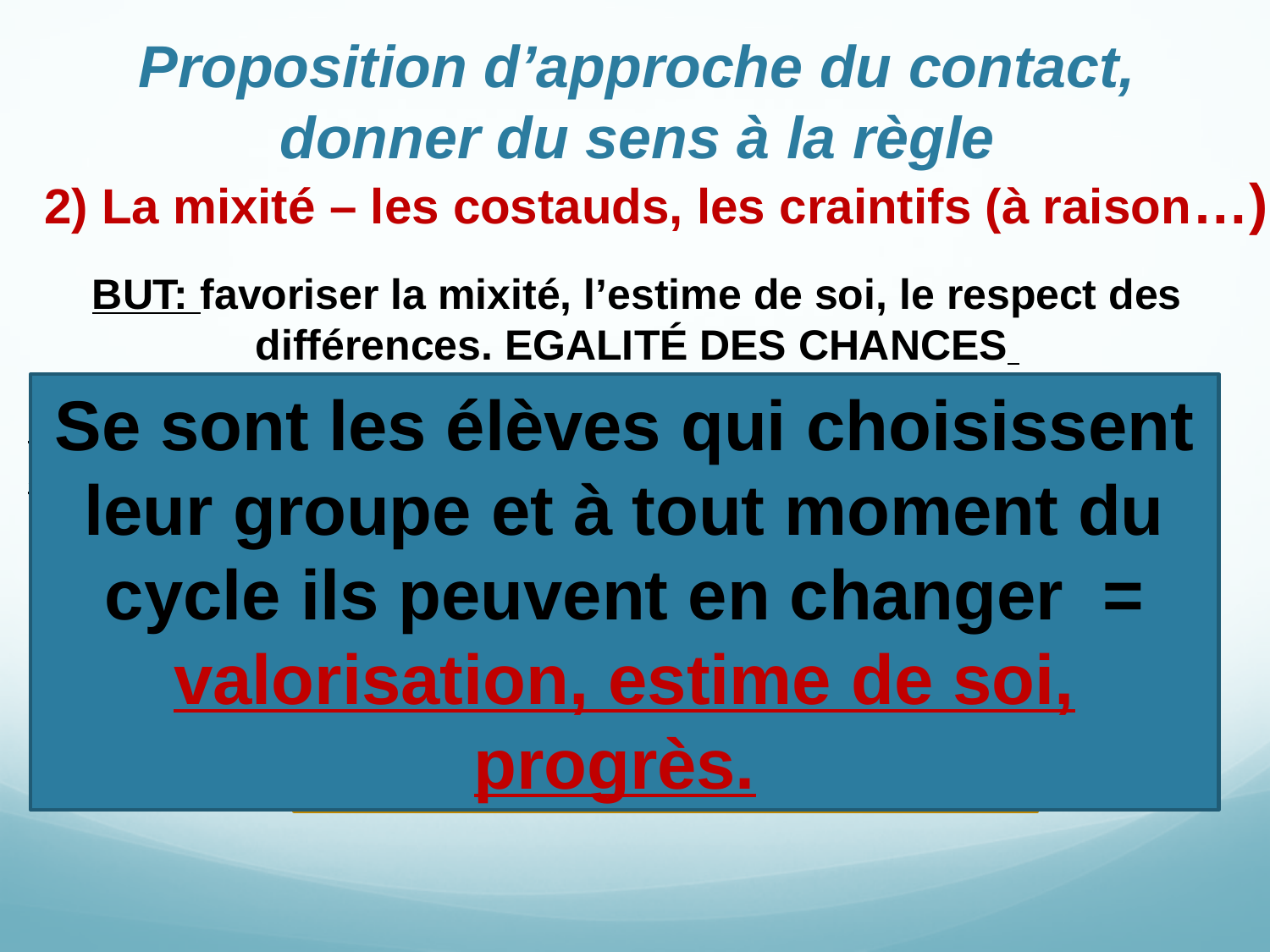

# Proposition d’approche du contact, donner du sens à la règle
2) La mixité – les costauds, les craintifs (à raison…)
BUT: favoriser la mixité, l’estime de soi, le respect des différences. EGALITÉ DES CHANCES
Se sont les élèves qui choisissent leur groupe et à tout moment du cycle ils peuvent en changer  = valorisation, estime de soi, progrès.
DESCRIPTION: Établir 3 groupes d’engagements moteurs suivant la volonté des élèves à jouer et à subir le contact.
Groupe 1 : « les satellites, j’ai un peu peur, moi j’aime pas toucher, attraper les autres et encore moins qu’on me le fasse… »
Groupe 2 : « les je sais pas trop », j’ai bien envie de m’engager mais je suis pas encore assez fou-folle pour arrêter les costaud(e)s de la classe
Groupe 3 : « les même pas peur »